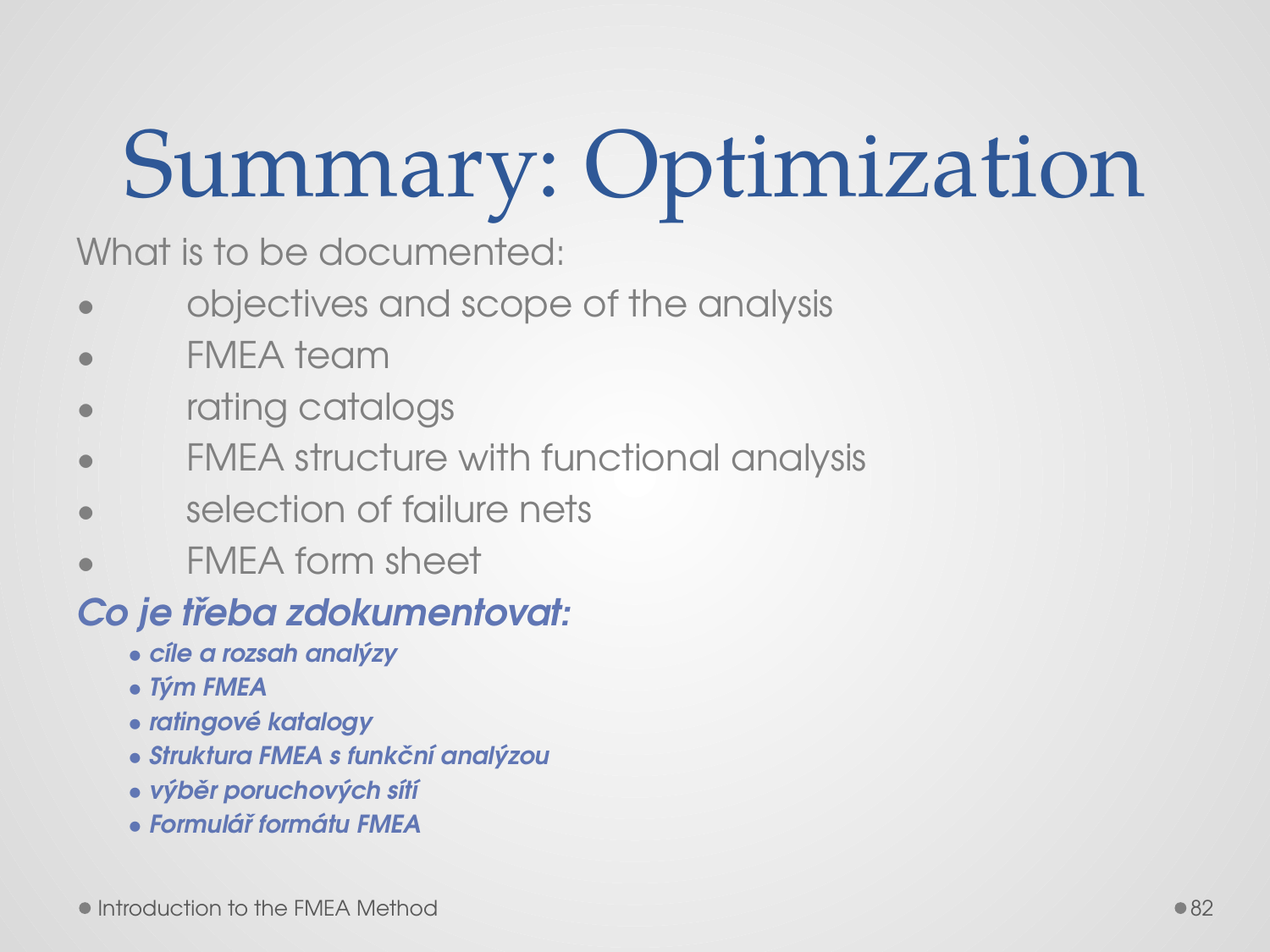

# Summary: Optimization
What is to be documented:
•	objectives and scope of the analysis
•	FMEA team
•	rating catalogs
•	FMEA structure with functional analysis
•	selection of failure nets
•	FMEA form sheet
Co je třeba zdokumentovat:
• cíle a rozsah analýzy
• Tým FMEA
• ratingové katalogy
• Struktura FMEA s funkční analýzou
• výběr poruchových sítí
• Formulář formátu FMEA

Introduction to the FMEA Method
82